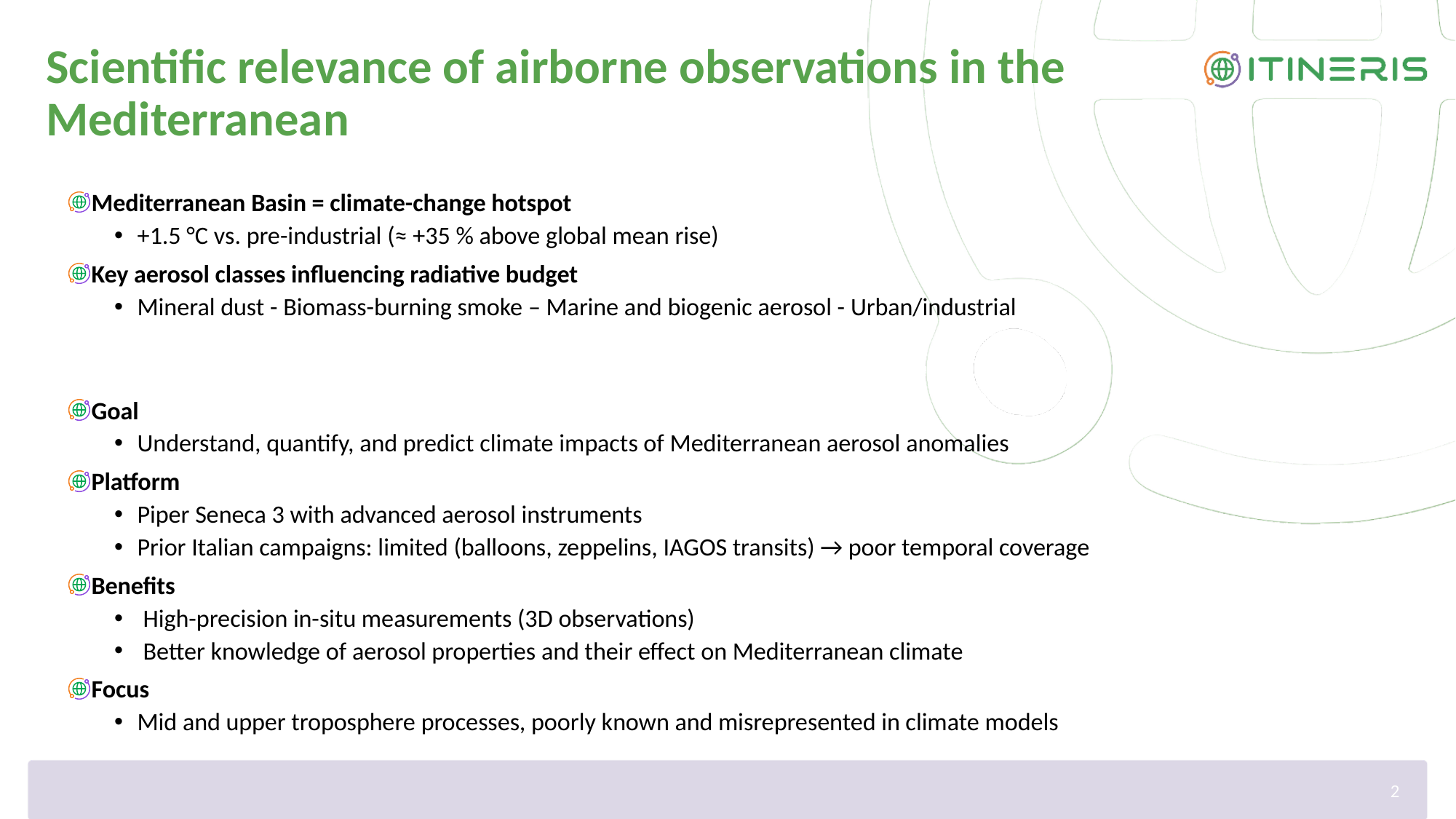

# Scientific relevance of airborne observations in the Mediterranean
Mediterranean Basin = climate-change hotspot
+1.5 °C vs. pre-industrial (≈ +35 % above global mean rise)
Key aerosol classes influencing radiative budget
Mineral dust - Biomass-burning smoke – Marine and biogenic aerosol - Urban/industrial

Goal
Understand, quantify, and predict climate impacts of Mediterranean aerosol anomalies
Platform
Piper Seneca 3 with advanced aerosol instruments
Prior Italian campaigns: limited (balloons, zeppelins, IAGOS transits) → poor temporal coverage
Benefits
High-precision in-situ measurements (3D observations)
Better knowledge of aerosol properties and their effect on Mediterranean climate
Focus
Mid and upper troposphere processes, poorly known and misrepresented in climate models